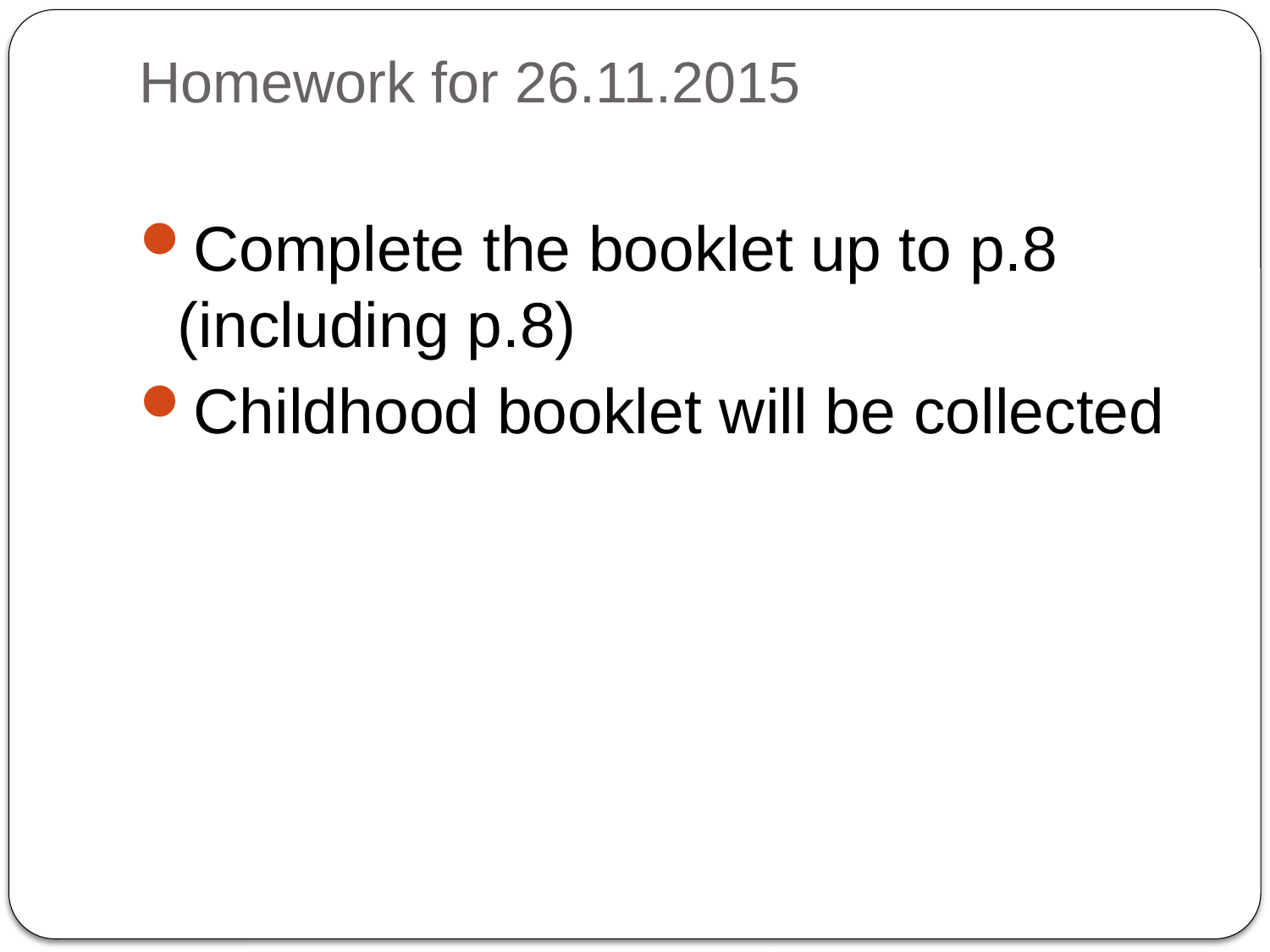

# Homework for 26.11.2015
Complete the booklet up to p.8 (including p.8)
Childhood booklet will be collected